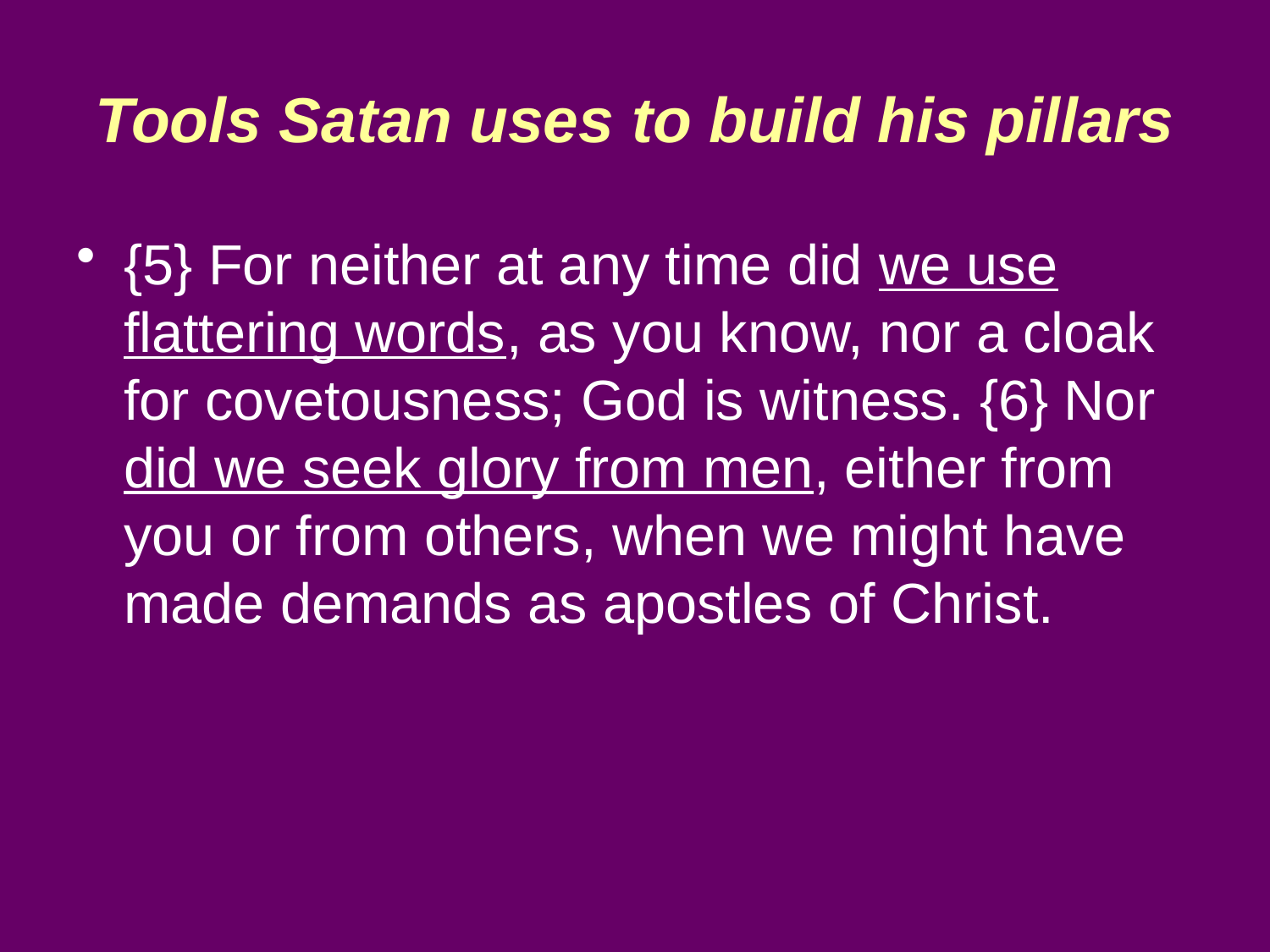

Tools Satan uses to build his pillars
{5} For neither at any time did we use flattering words, as you know, nor a cloak for covetousness; God is witness. {6} Nor did we seek glory from men, either from you or from others, when we might have made demands as apostles of Christ.